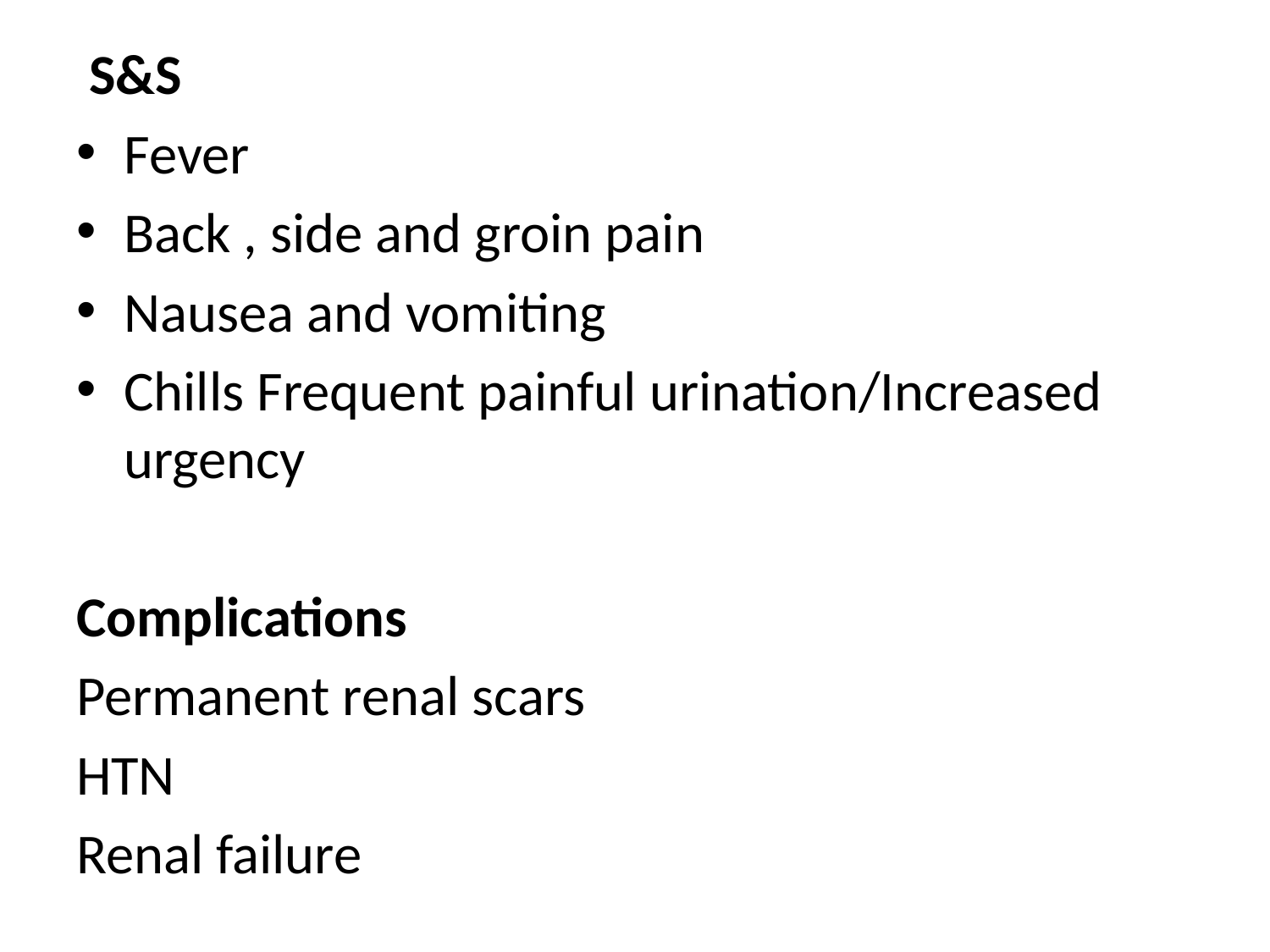

#
 S&S
Fever
Back , side and groin pain
Nausea and vomiting
Chills Frequent painful urination/Increased urgency

Complications
Permanent renal scars
HTN
Renal failure